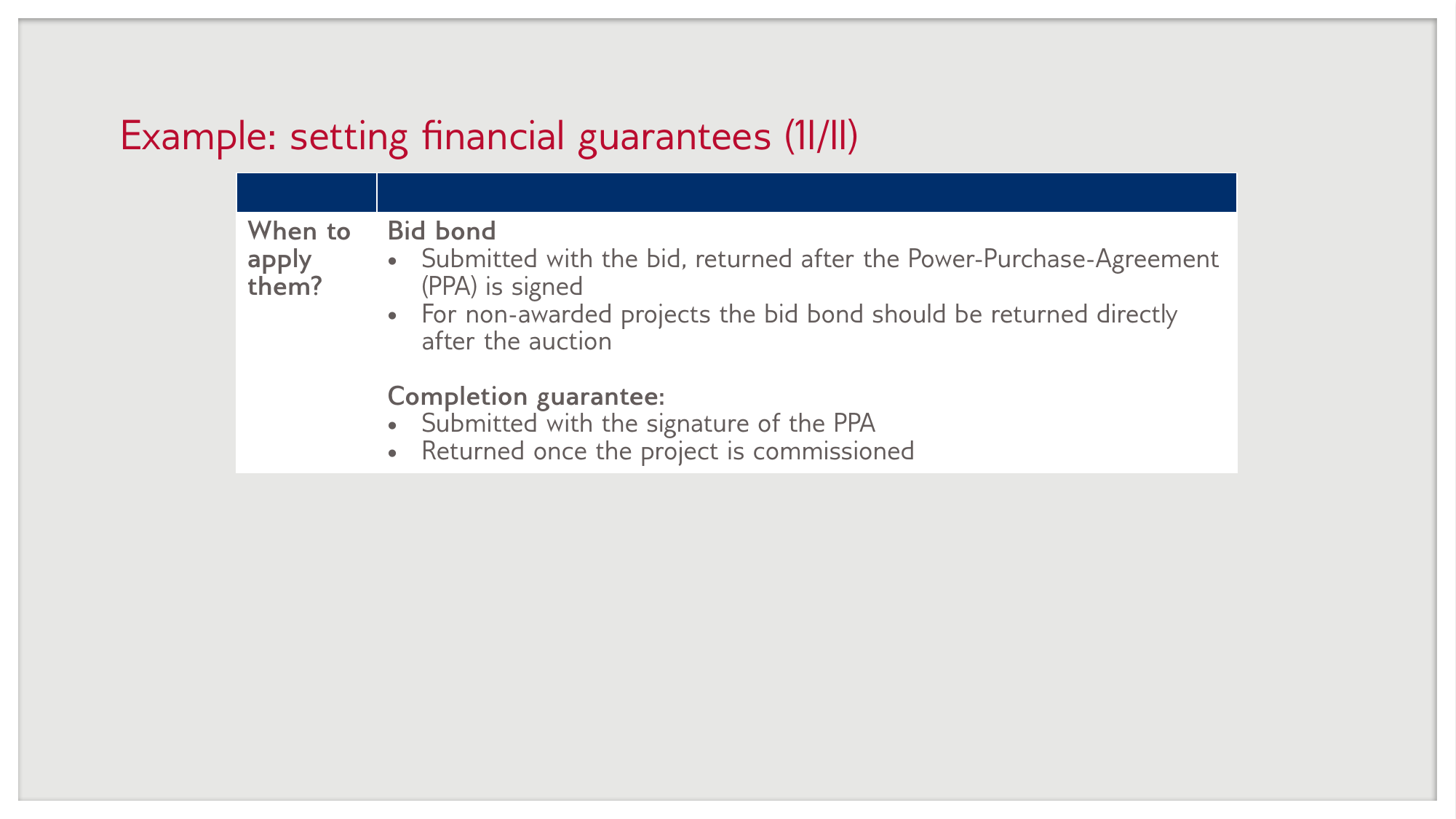

# Example: setting financial guarantees (1I/II)
|  |  |
| --- | --- |
| When to apply them? | Bid bond Submitted with the bid, returned after the Power-Purchase-Agreement (PPA) is signed For non-awarded projects the bid bond should be returned directly after the auction Completion guarantee: Submitted with the signature of the PPA Returned once the project is commissioned |